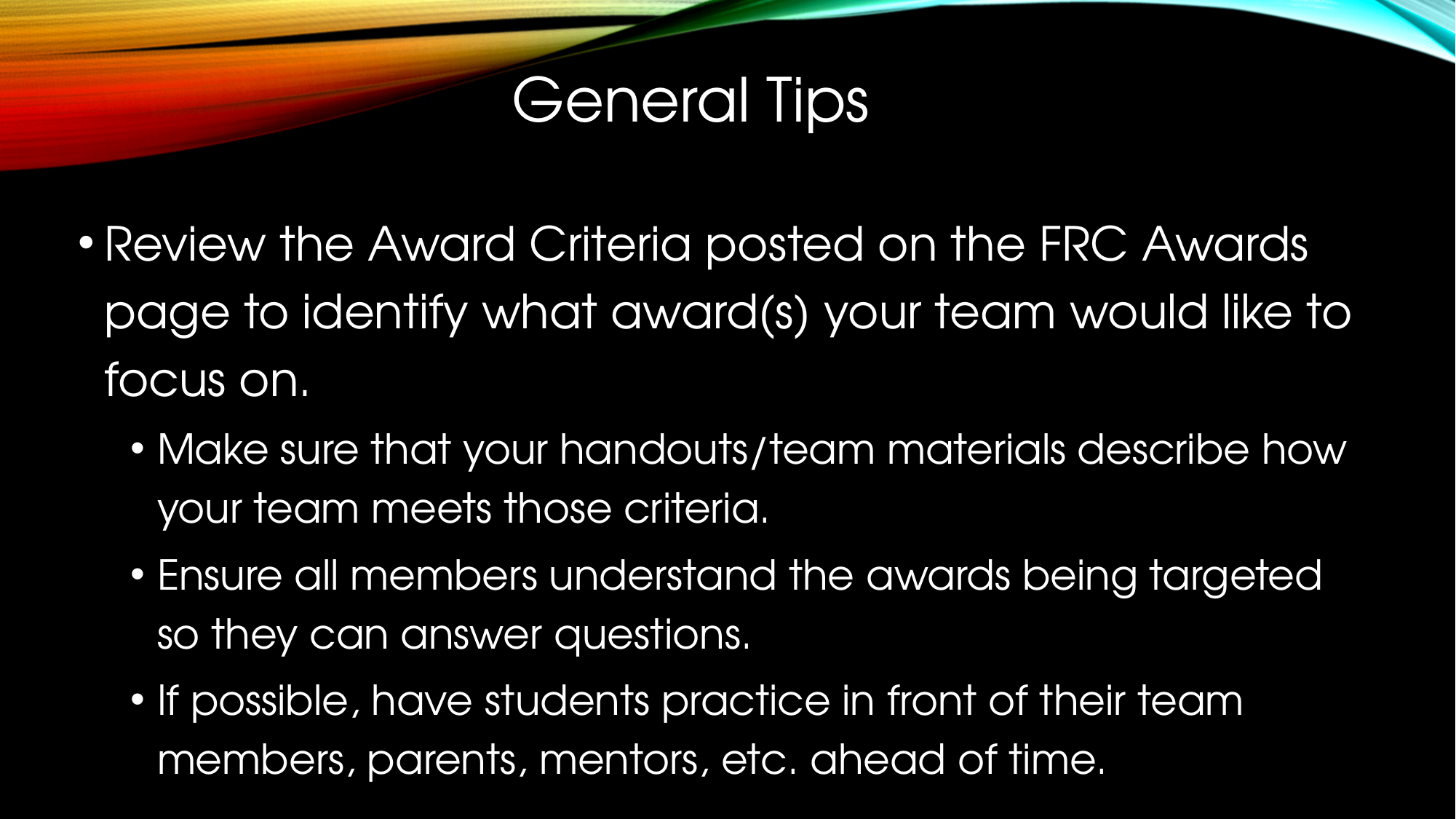

# General Tips
Review the Award Criteria posted on the FRC Awards page to identify what award(s) your team would like to focus on.
Make sure that your handouts/team materials describe how your team meets those criteria.
Ensure all members understand the awards being targeted so they can answer questions.
If possible, have students practice in front of their team members, parents, mentors, etc. ahead of time.